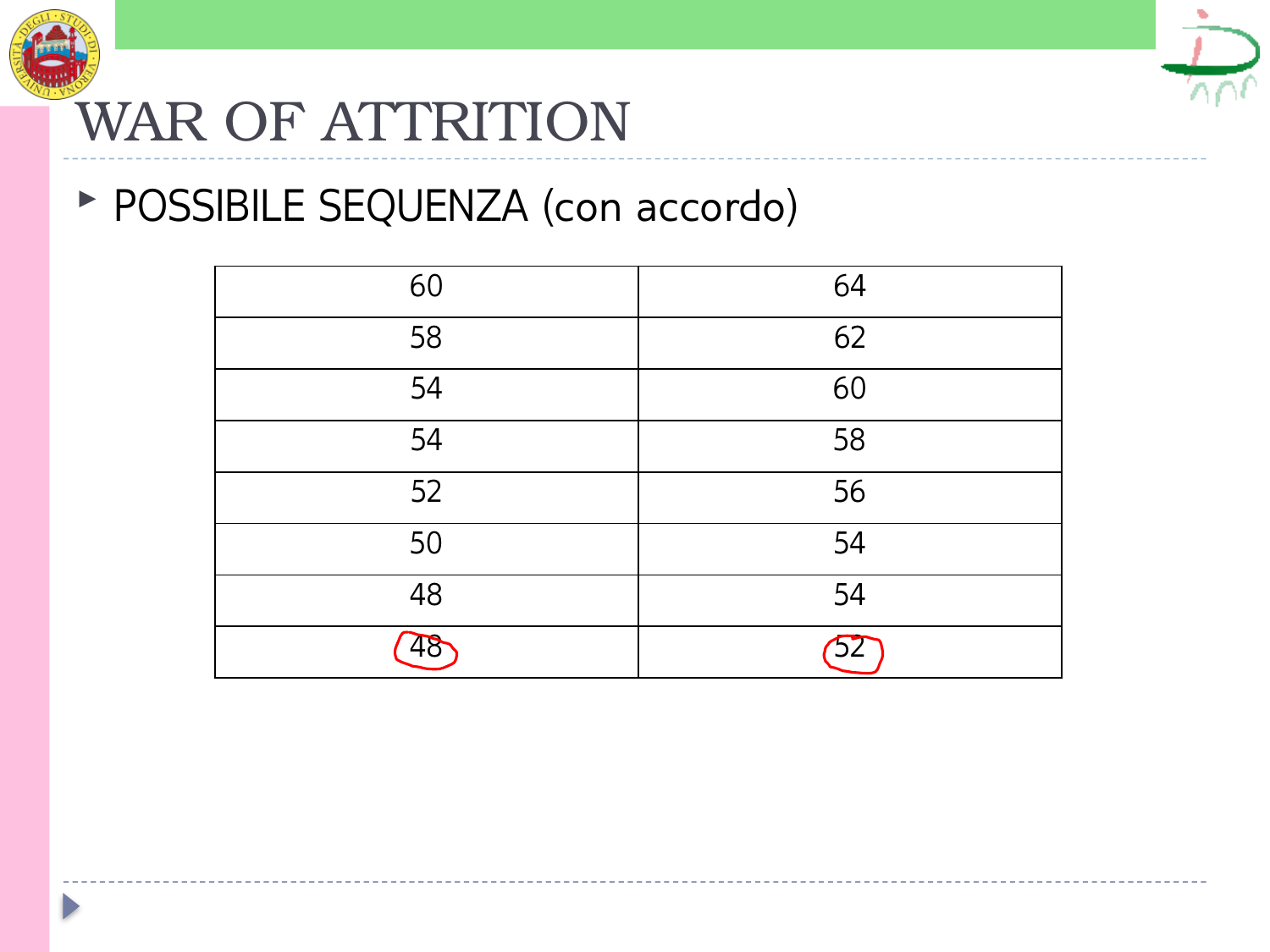

# WAR OF ATTRITION
POSSIBILE SEQUENZA (con accordo)

| 60 | 64 |
| --- | --- |
| 58 | 62 |
| 54 | 60 |
| 54 | 58 |
| 52 | 56 |
| 50 | 54 |
| 48 | 54 |
| 48 | 52 |